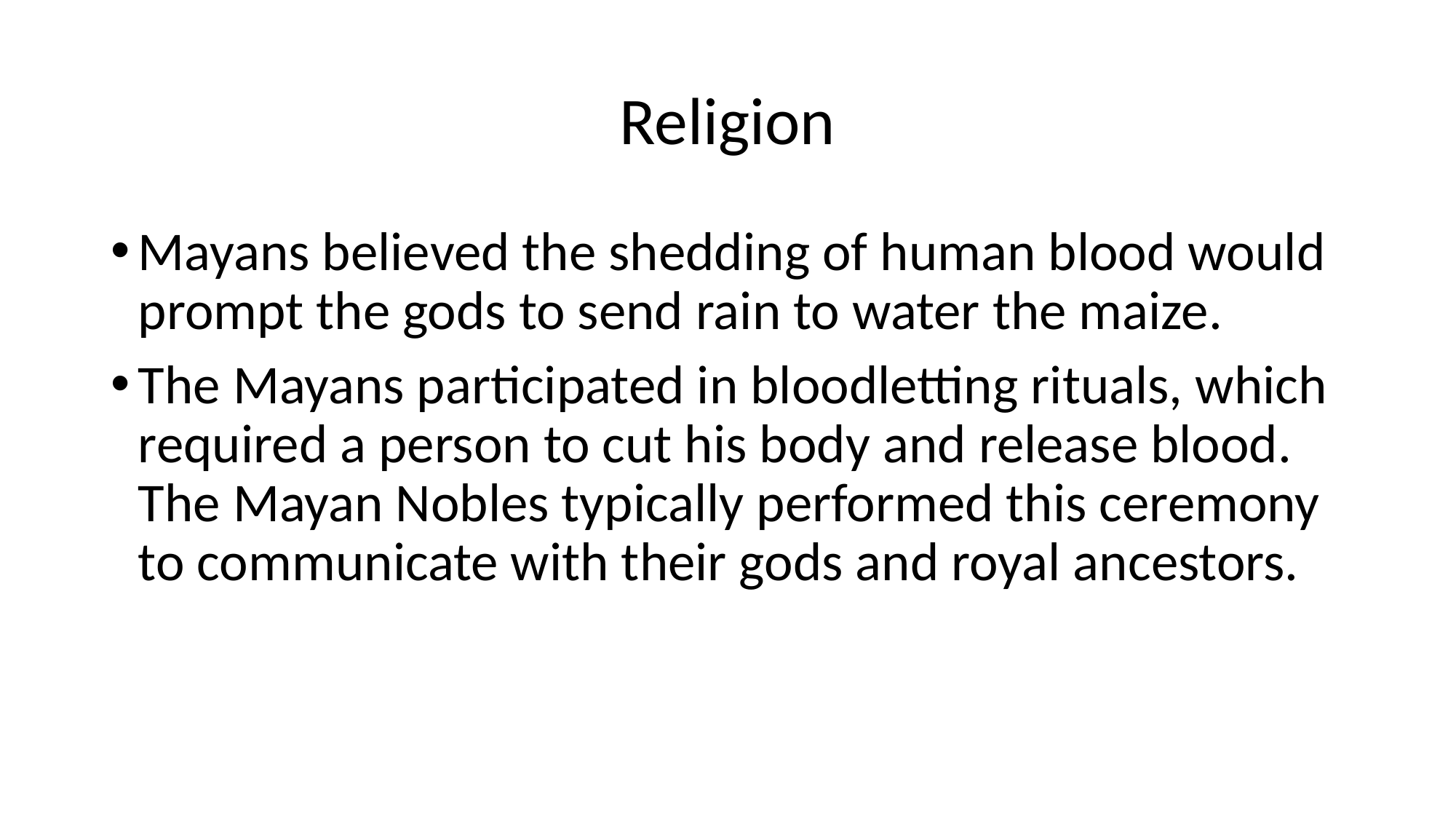

# Religion
Mayans believed the shedding of human blood would prompt the gods to send rain to water the maize.
The Mayans participated in bloodletting rituals, which required a person to cut his body and release blood.  The Mayan Nobles typically performed this ceremony to communicate with their gods and royal ancestors.